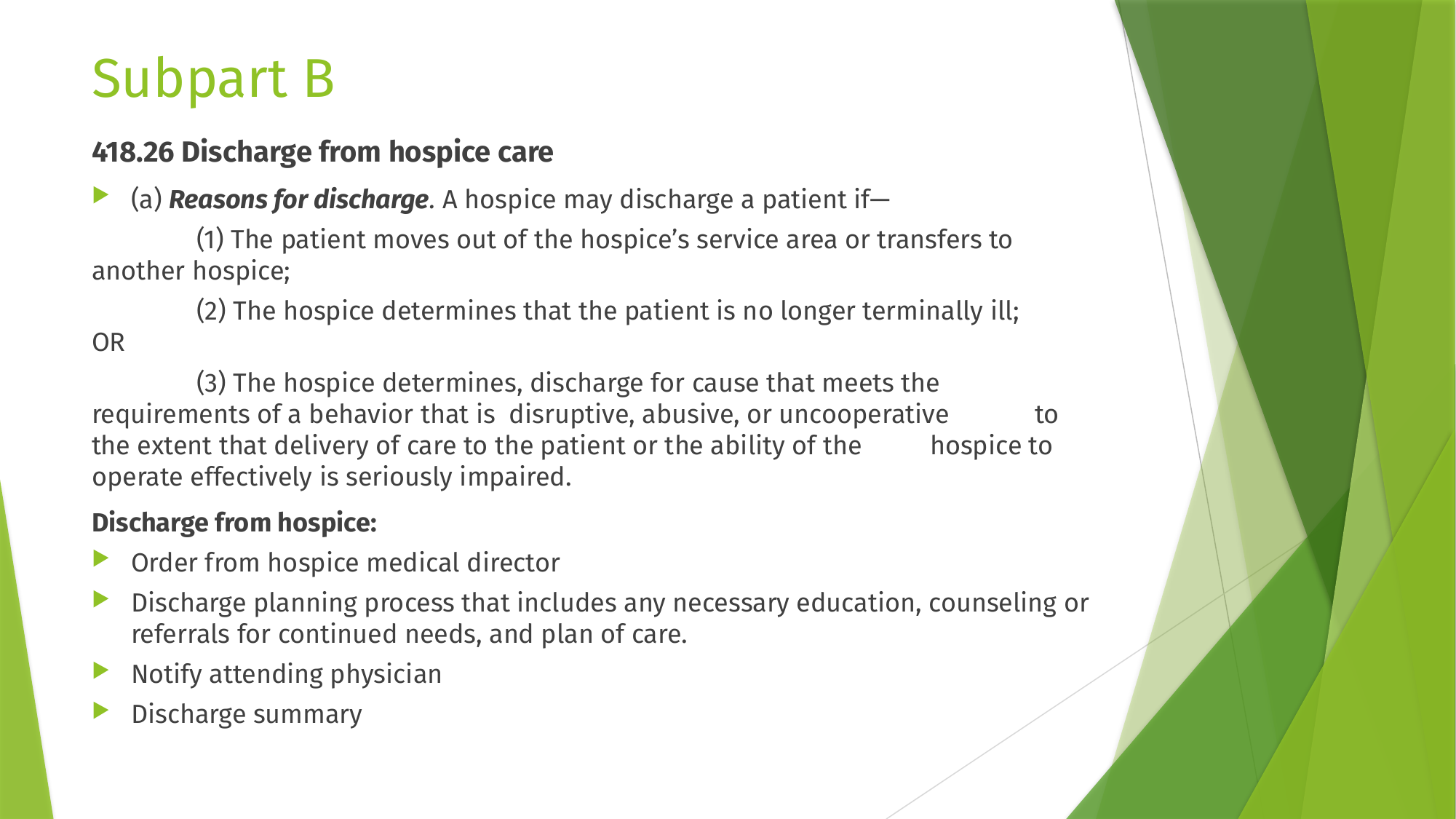

# Subpart B
418.26 Discharge from hospice care
(a) Reasons for discharge. A hospice may discharge a patient if—
		(1) The patient moves out of the hospice’s service area or transfers to 			another hospice;
		(2) The hospice determines that the patient is no longer terminally ill; 			     OR
		(3) The hospice determines, discharge for cause that meets the 				requirements of a behavior that is  disruptive, abusive, or uncooperative 		to the extent that delivery of care to the patient or the ability of the 			hospice to operate effectively is seriously impaired.
Discharge from hospice:
Order from hospice medical director
Discharge planning process that includes any necessary education, counseling or referrals for continued needs, and plan of care.
Notify attending physician
Discharge summary